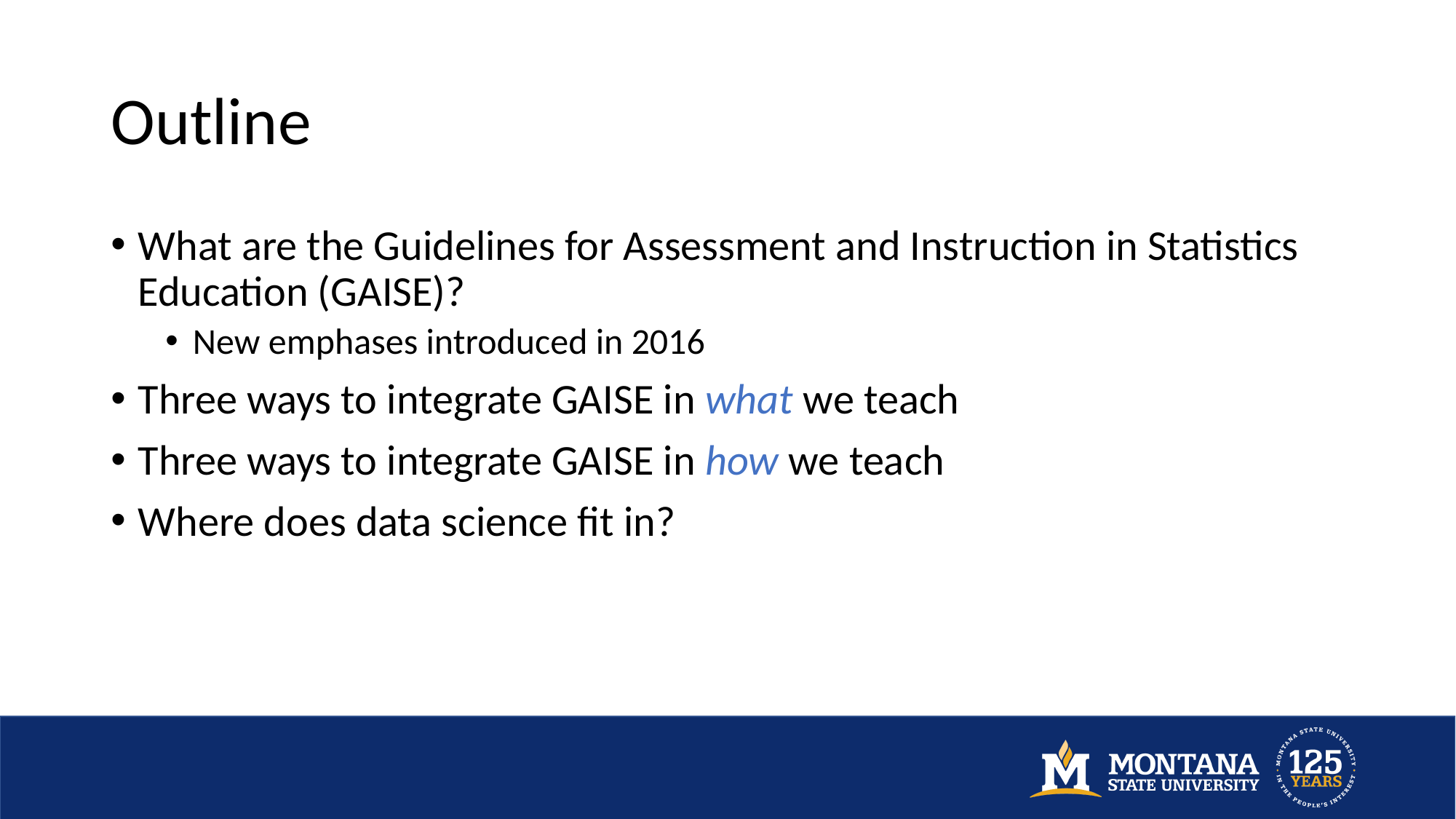

# Outline
What are the Guidelines for Assessment and Instruction in Statistics Education (GAISE)?
New emphases introduced in 2016
Three ways to integrate GAISE in what we teach
Three ways to integrate GAISE in how we teach
Where does data science fit in?